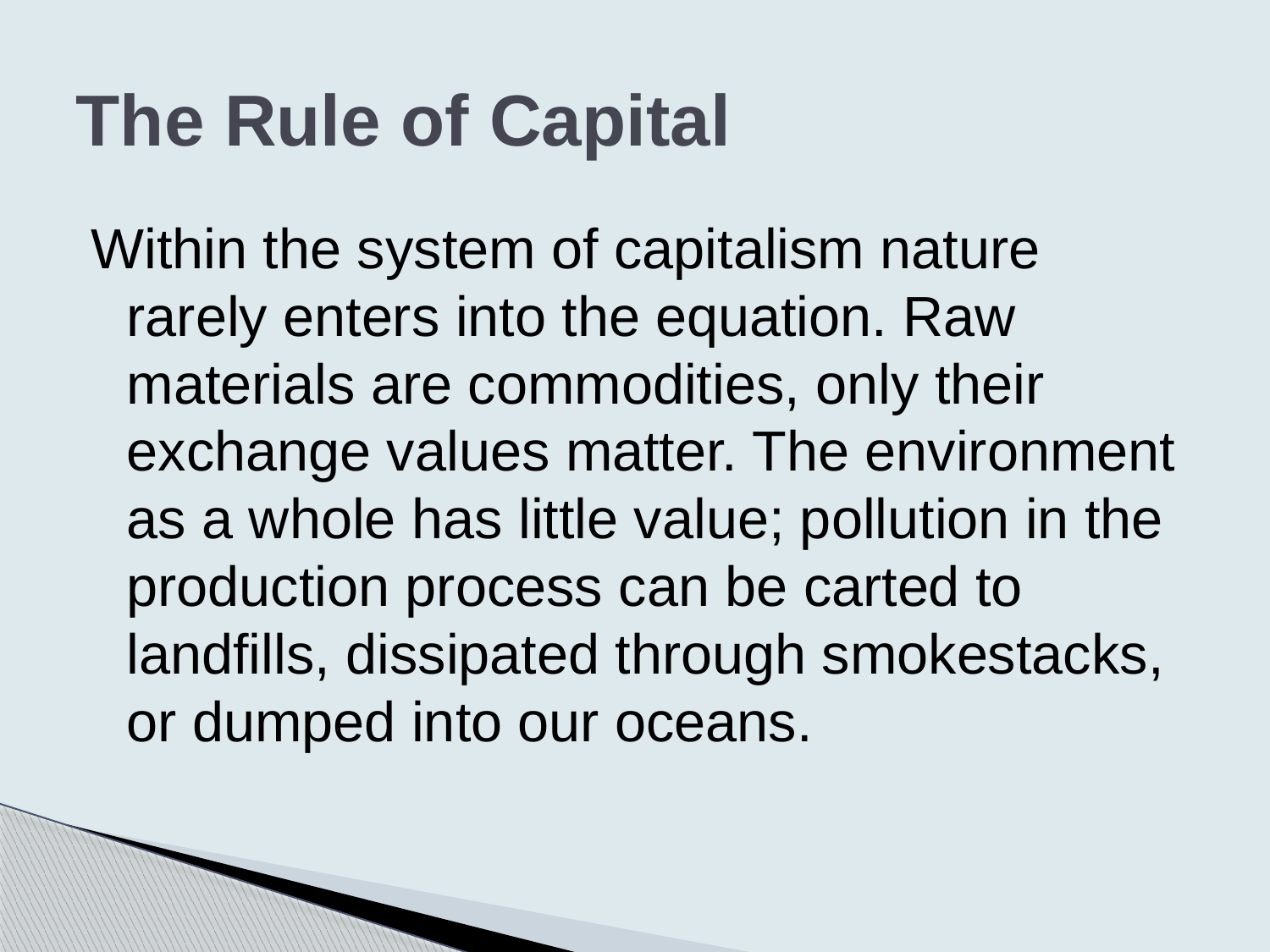

# The Rule of Capital
Within the system of capitalism nature rarely enters into the equation. Raw materials are commodities, only their exchange values matter. The environment as a whole has little value; pollution in the production process can be carted to landfills, dissipated through smokestacks, or dumped into our oceans.